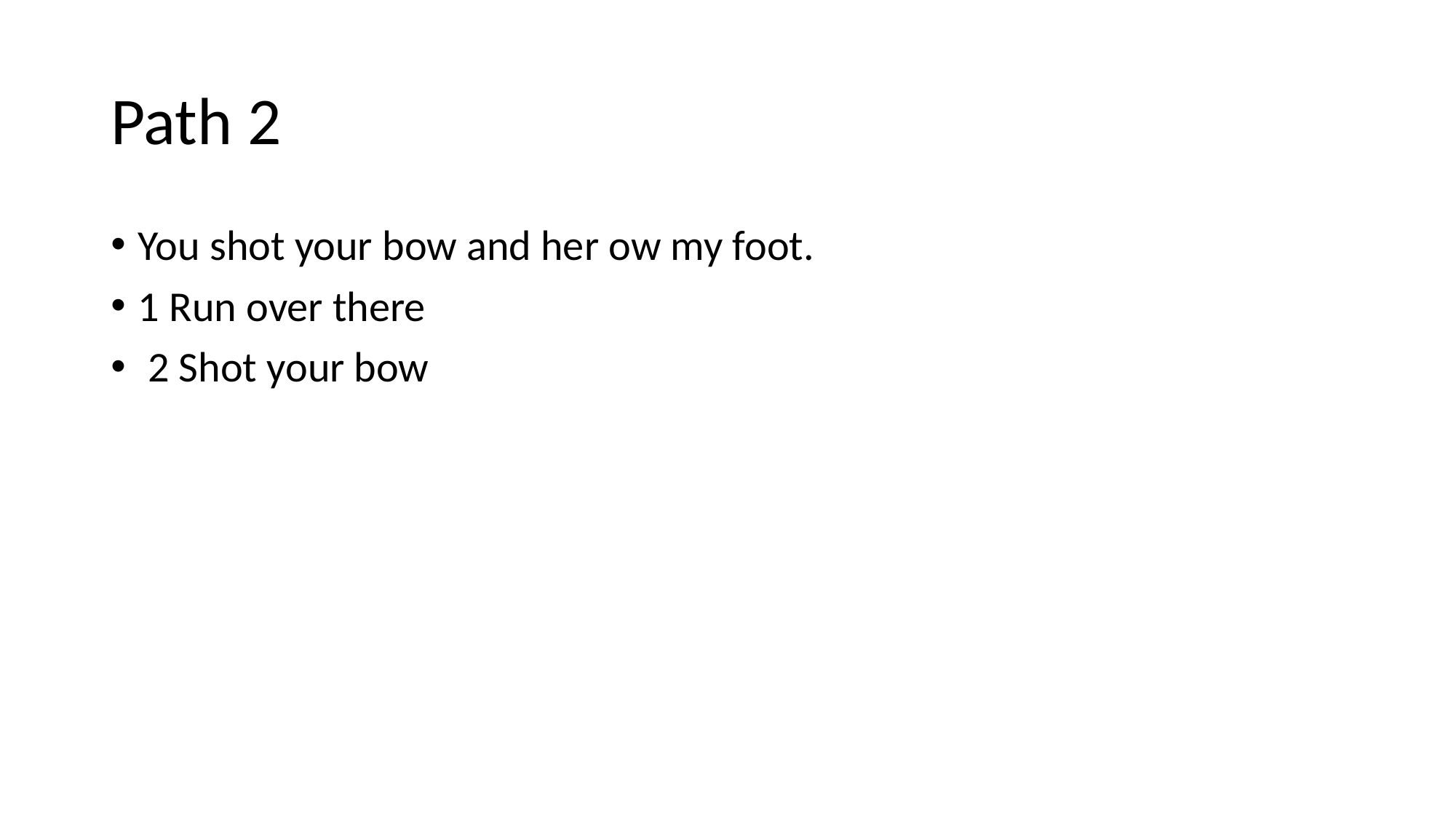

# Path 2
You shot your bow and her ow my foot.
1 Run over there
 2 Shot your bow